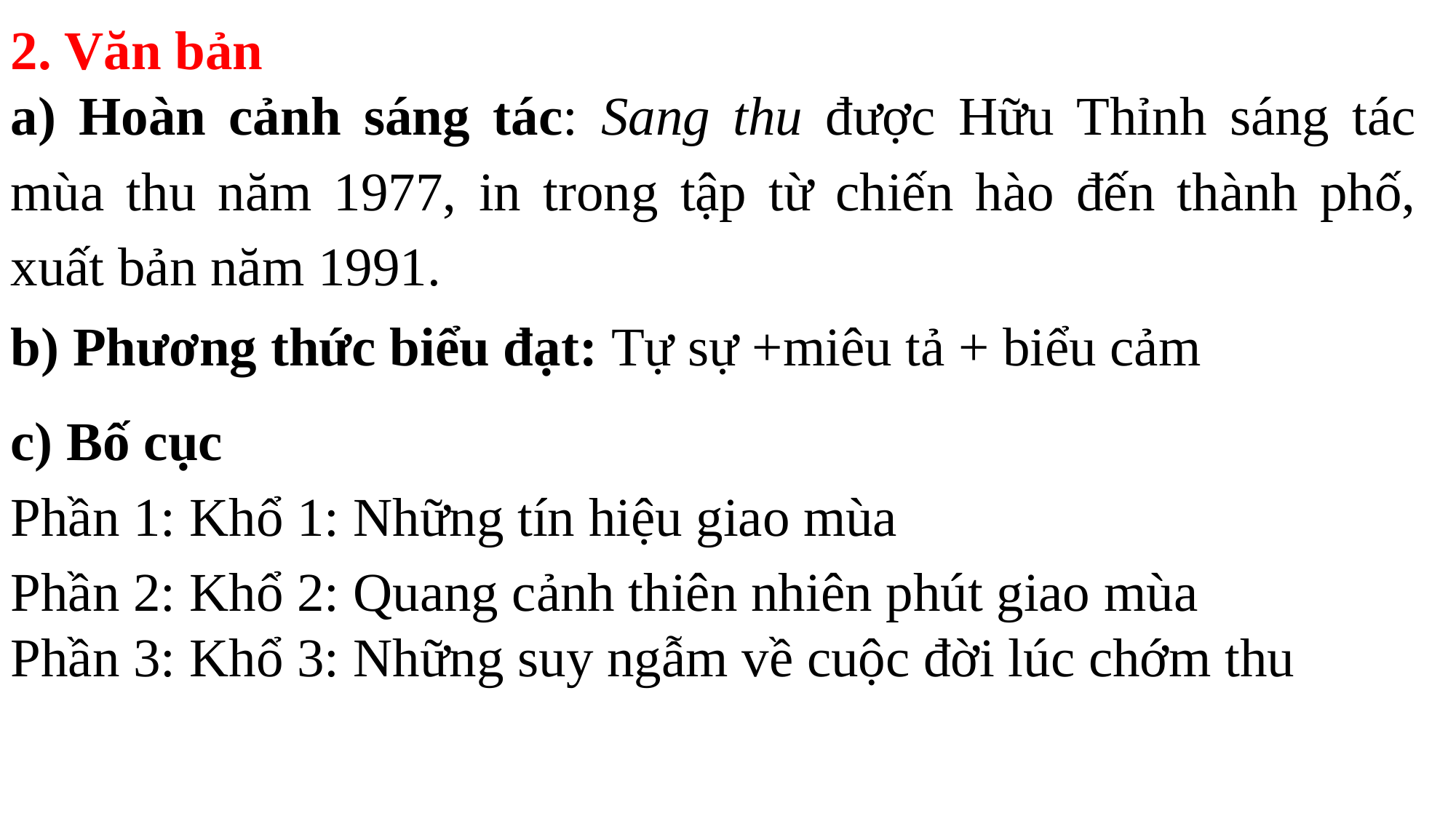

2. Văn bản
a) Hoàn cảnh sáng tác: Sang thu được Hữu Thỉnh sáng tác mùa thu năm 1977, in trong tập từ chiến hào đến thành phố, xuất bản năm 1991.
b) Phương thức biểu đạt: Tự sự +miêu tả + biểu cảm
c) Bố cục
Phần 1: Khổ 1: Những tín hiệu giao mùa
Phần 2: Khổ 2: Quang cảnh thiên nhiên phút giao mùa
Phần 3: Khổ 3: Những suy ngẫm về cuộc đời lúc chớm thu